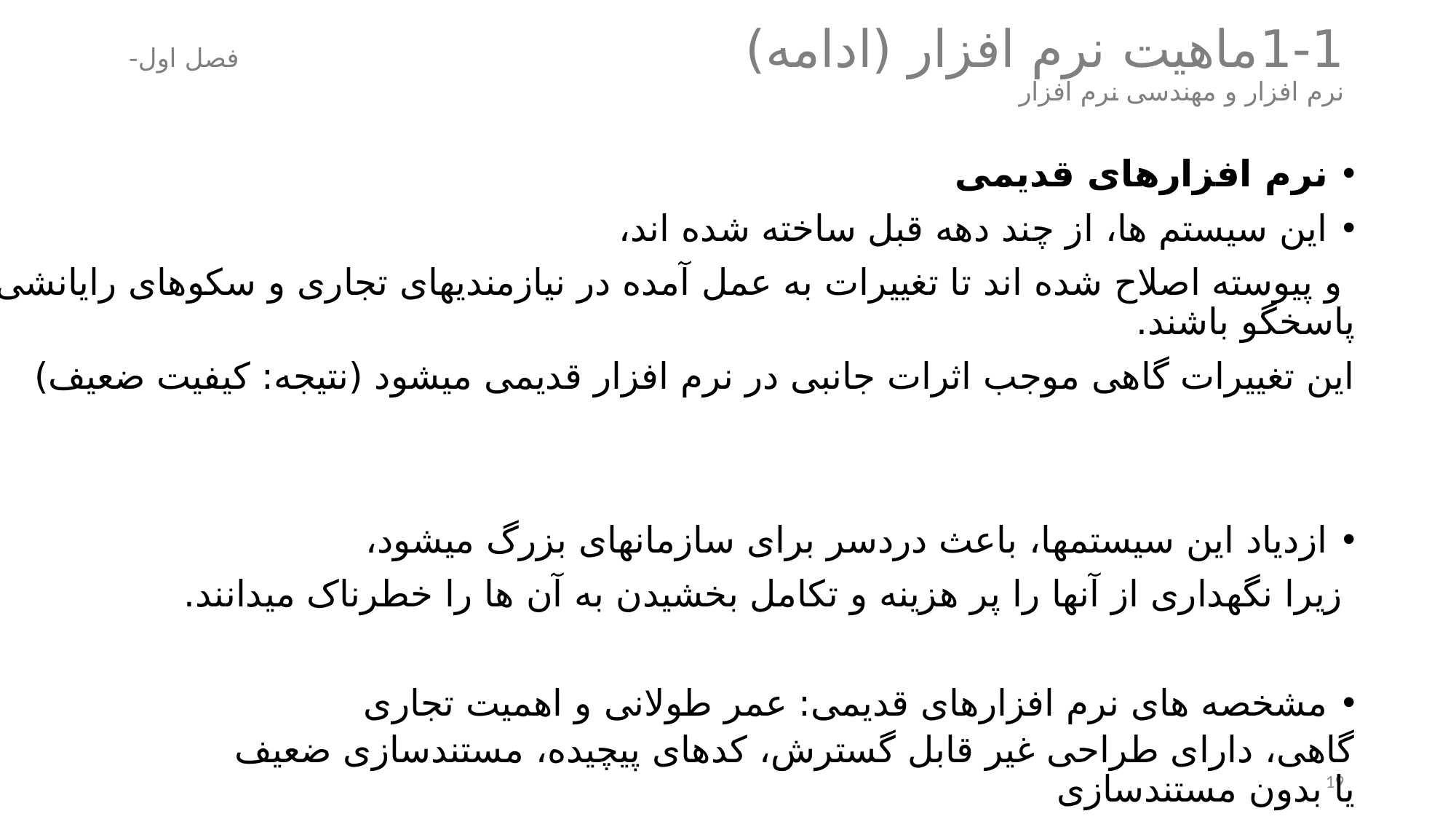

# 1-1	ماهیت نرم افزار (ادامه)                               فصل اول- نرم افزار و مهندسی نرم افزار
نرم افزارهای قدیمی
این سیستم ها، از چند دهه قبل ساخته شده اند،
 و پیوسته اصلاح شده اند تا تغییرات به عمل آمده در نیازمندیهای تجاری و سکوهای رایانشی را پاسخگو باشند.
این تغییرات گاهی موجب اثرات جانبی در نرم افزار قدیمی میشود (نتیجه: کیفیت ضعیف)

ازدیاد این سیستمها، باعث دردسر برای سازمانهای بزرگ میشود،
 زیرا نگهداری از آنها را پر هزینه و تکامل بخشیدن به آن ها را خطرناک میدانند.

مشخصه های نرم افزارهای قدیمی: عمر طولانی و اهمیت تجاری
گاهی، دارای طراحی غیر قابل گسترش، کدهای پیچیده، مستندسازی ضعیف یا بدون مستندسازی

19